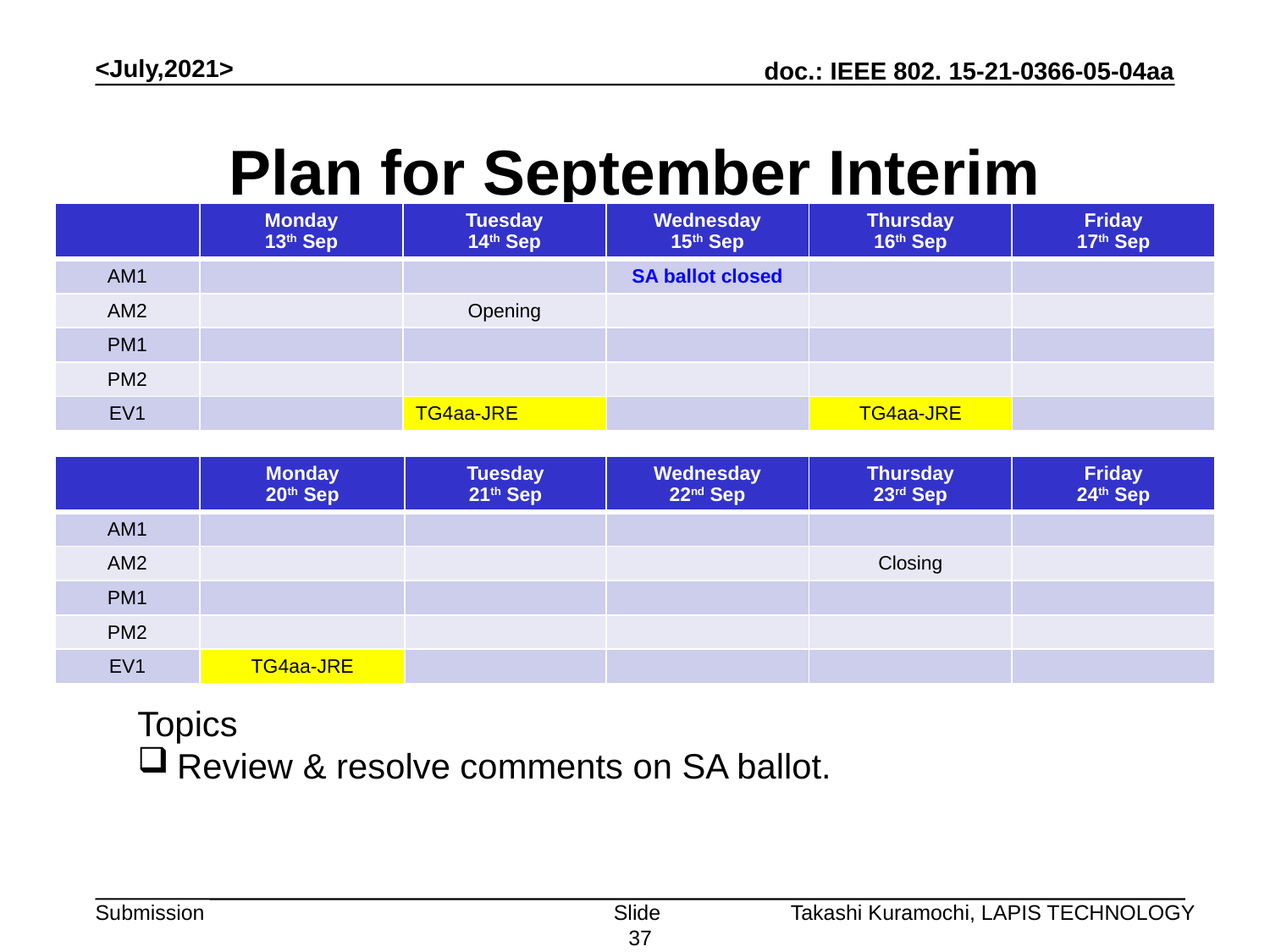

<July,2021>
# Plan for September Interim
|  | Monday 13th Sep | Tuesday 14th Sep | Wednesday 15th Sep | Thursday 16th Sep | Friday 17th Sep |
| --- | --- | --- | --- | --- | --- |
| AM1 |  |  | SA ballot closed |  |  |
| AM2 |  | Opening |  |  |  |
| PM1 |  |  |  |  |  |
| PM2 |  |  |  |  |  |
| EV1 |  | TG4aa-JRE |  | TG4aa-JRE |  |
|  | Monday 20th Sep | Tuesday 21th Sep | Wednesday 22nd Sep | Thursday 23rd Sep | Friday 24th Sep |
| --- | --- | --- | --- | --- | --- |
| AM1 |  |  |  |  |  |
| AM2 |  |  |  | Closing |  |
| PM1 |  |  |  |  |  |
| PM2 |  |  |  |  |  |
| EV1 | TG4aa-JRE |  |  |  |  |
Topics
Review & resolve comments on SA ballot.
Slide 37
Takashi Kuramochi, LAPIS TECHNOLOGY